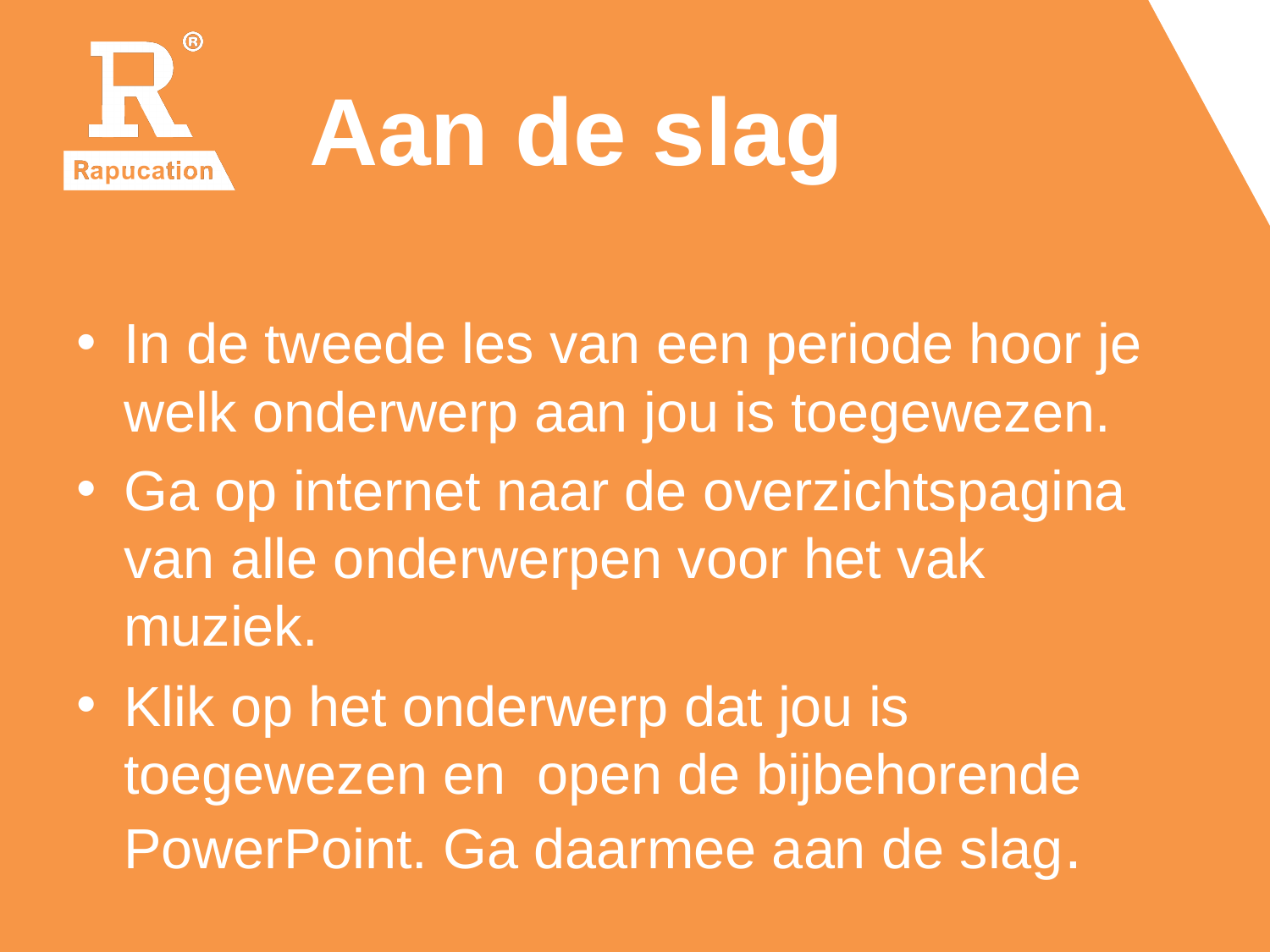

# Aan de slag

In de tweede les van een periode hoor je welk onderwerp aan jou is toegewezen.
Ga op internet naar de overzichtspagina van alle onderwerpen voor het vak muziek.
Klik op het onderwerp dat jou is toegewezen en  open de bijbehorende PowerPoint. Ga daarmee aan de slag.